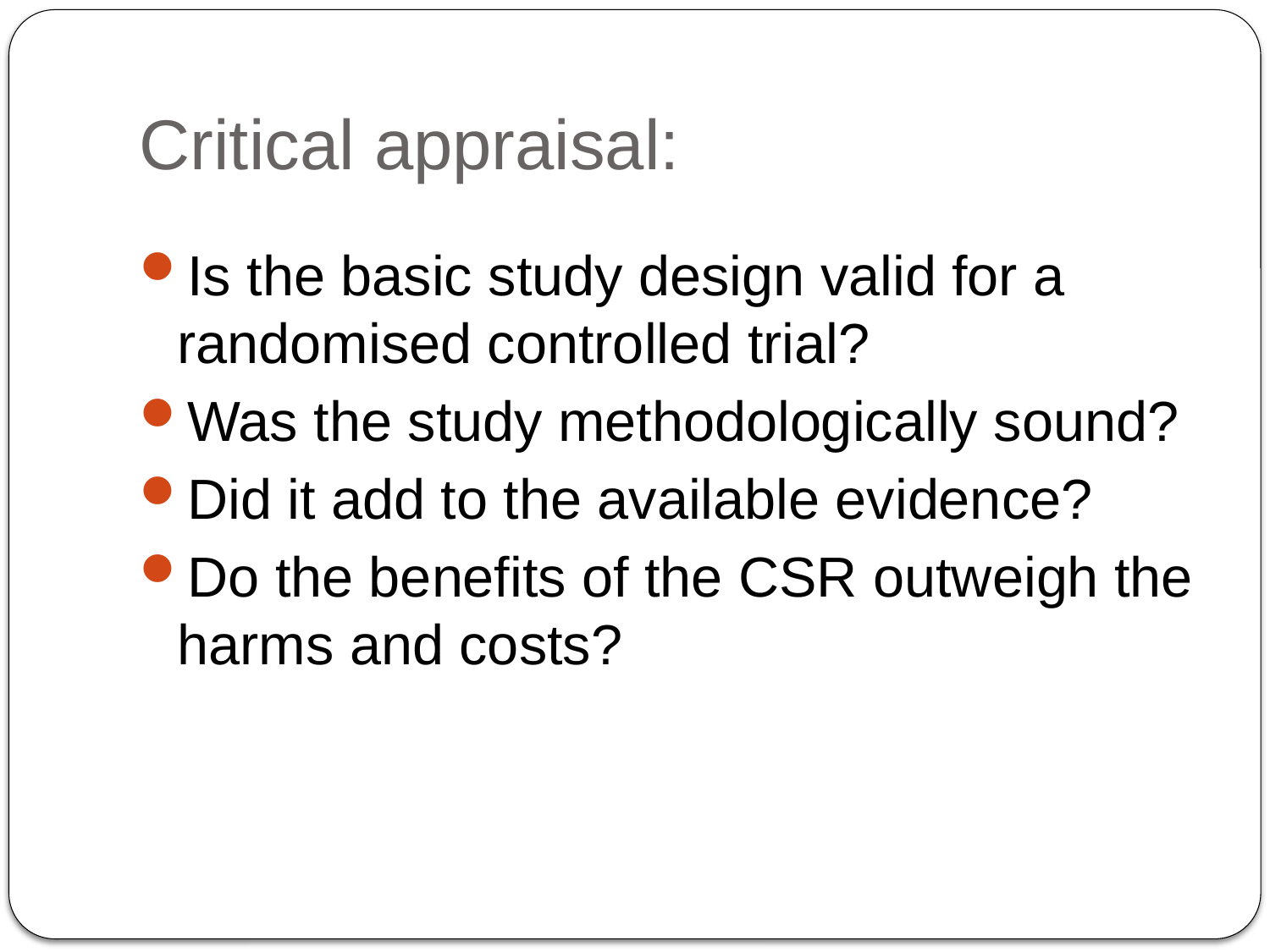

# Critical appraisal:
Is the basic study design valid for a randomised controlled trial?
Was the study methodologically sound?
Did it add to the available evidence?
Do the benefits of the CSR outweigh the harms and costs?